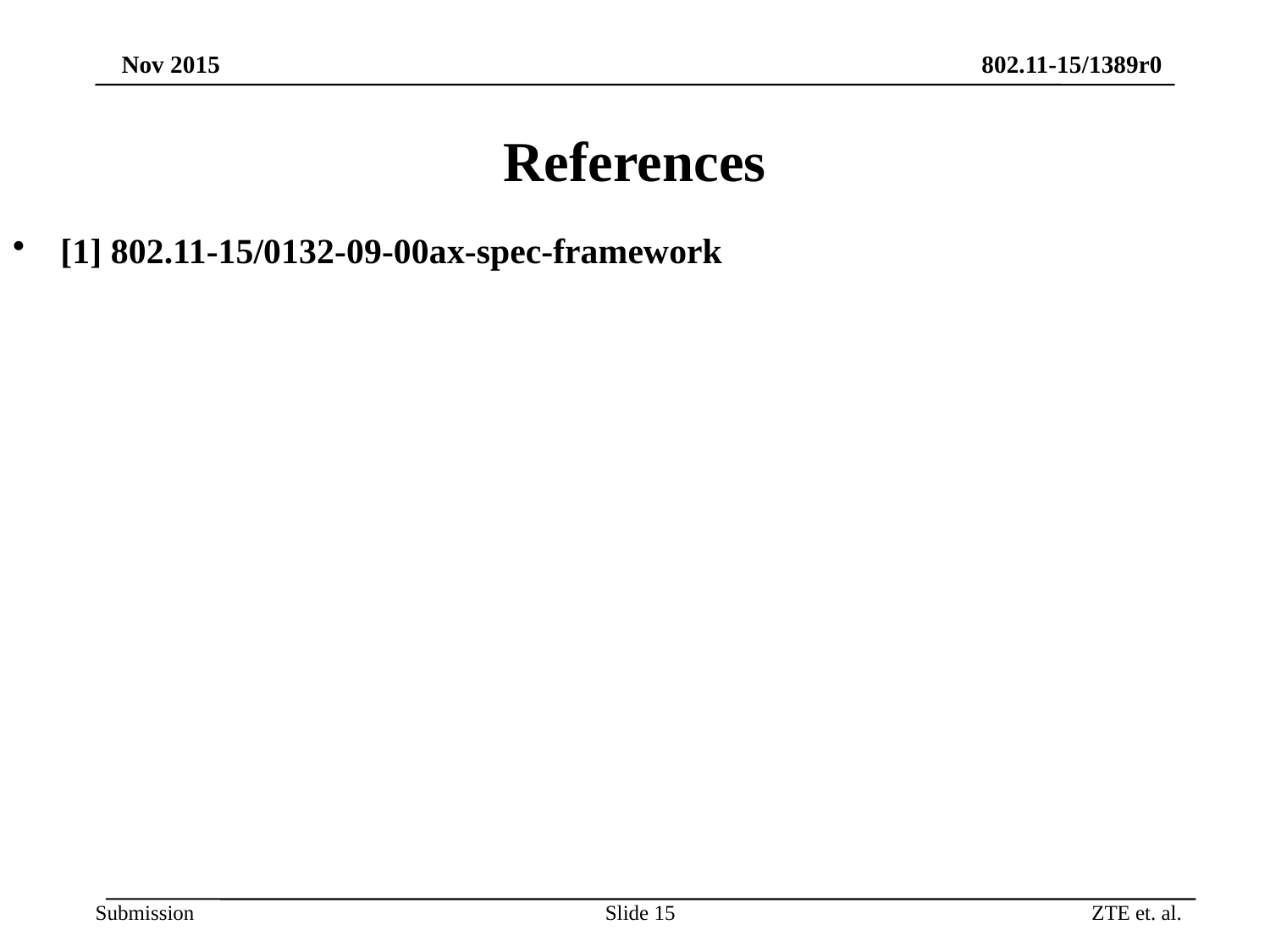

# References
[1] 802.11-15/0132-09-00ax-spec-framework
Slide 15
ZTE et. al.